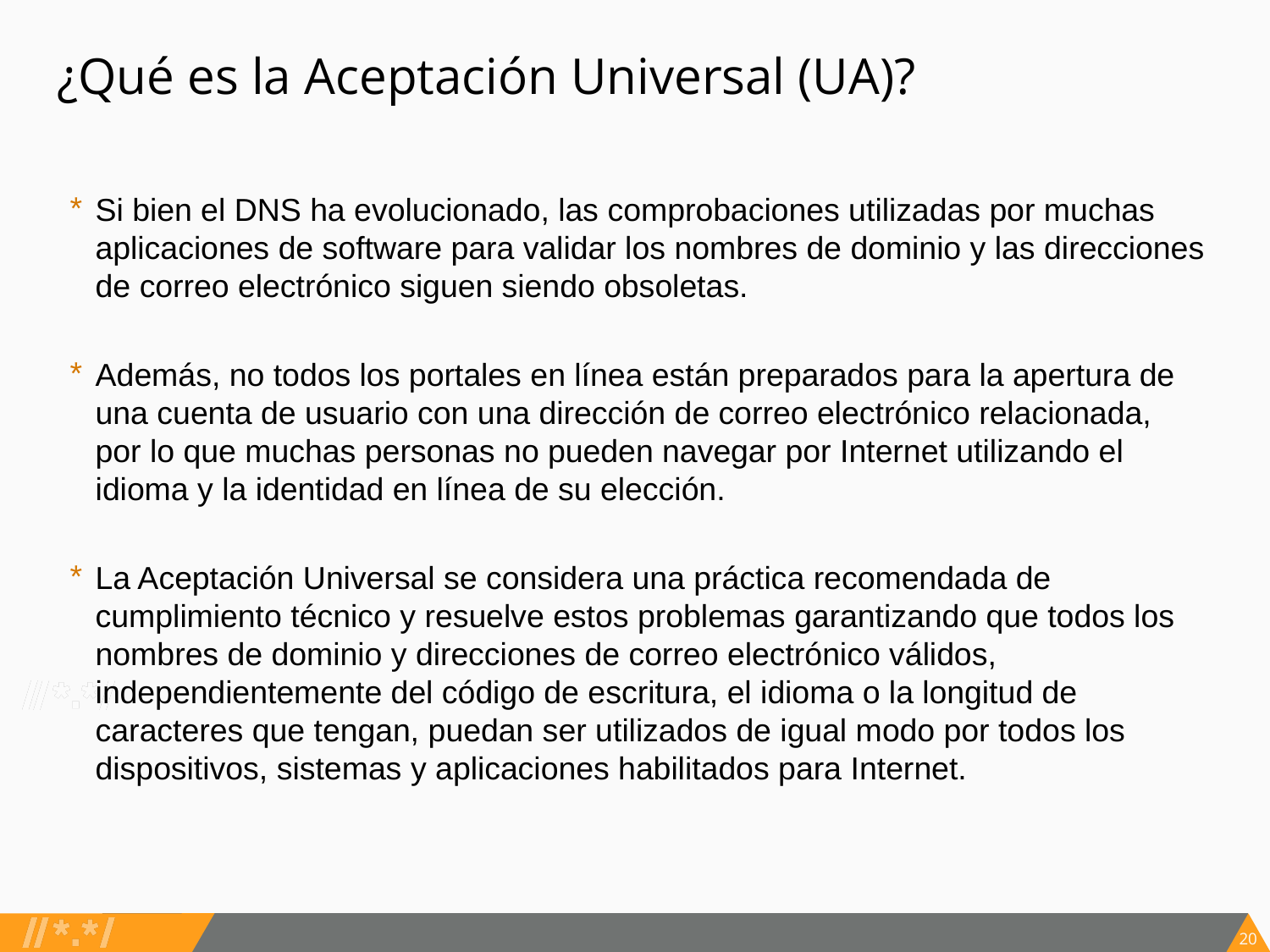

# ¿Qué es la Aceptación Universal (UA)?
Si bien el DNS ha evolucionado, las comprobaciones utilizadas por muchas aplicaciones de software para validar los nombres de dominio y las direcciones de correo electrónico siguen siendo obsoletas.

Además, no todos los portales en línea están preparados para la apertura de una cuenta de usuario con una dirección de correo electrónico relacionada, por lo que muchas personas no pueden navegar por Internet utilizando el idioma y la identidad en línea de su elección.

La Aceptación Universal se considera una práctica recomendada de cumplimiento técnico y resuelve estos problemas garantizando que todos los nombres de dominio y direcciones de correo electrónico válidos, independientemente del código de escritura, el idioma o la longitud de caracteres que tengan, puedan ser utilizados de igual modo por todos los dispositivos, sistemas y aplicaciones habilitados para Internet.